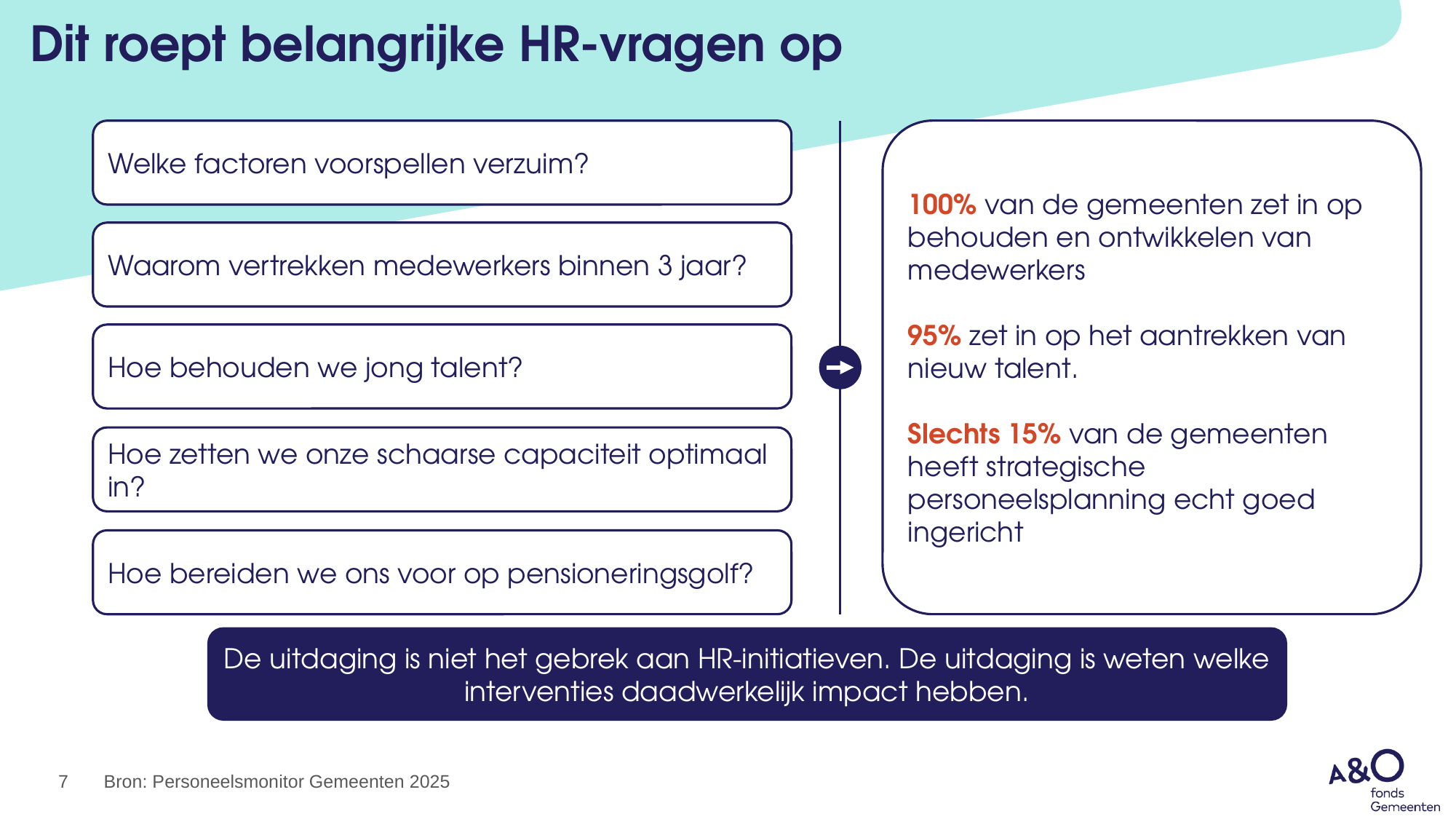

# Dit roept belangrijke HR-vragen op
100% van de gemeenten zet in op behouden en ontwikkelen van medewerkers

95% zet in op het aantrekken van nieuw talent.

Slechts 15% van de gemeenten heeft strategische personeelsplanning echt goed ingericht
Welke factoren voorspellen verzuim?

Waarom vertrekken medewerkers binnen 3 jaar?
Hoe behouden we jong talent?
Hoe zetten we onze schaarse capaciteit optimaal in?
Hoe bereiden we ons voor op pensioneringsgolf?
De uitdaging is niet het gebrek aan HR-initiatieven. De uitdaging is weten welke interventies daadwerkelijk impact hebben.
7
Bron: Personeelsmonitor Gemeenten 2025